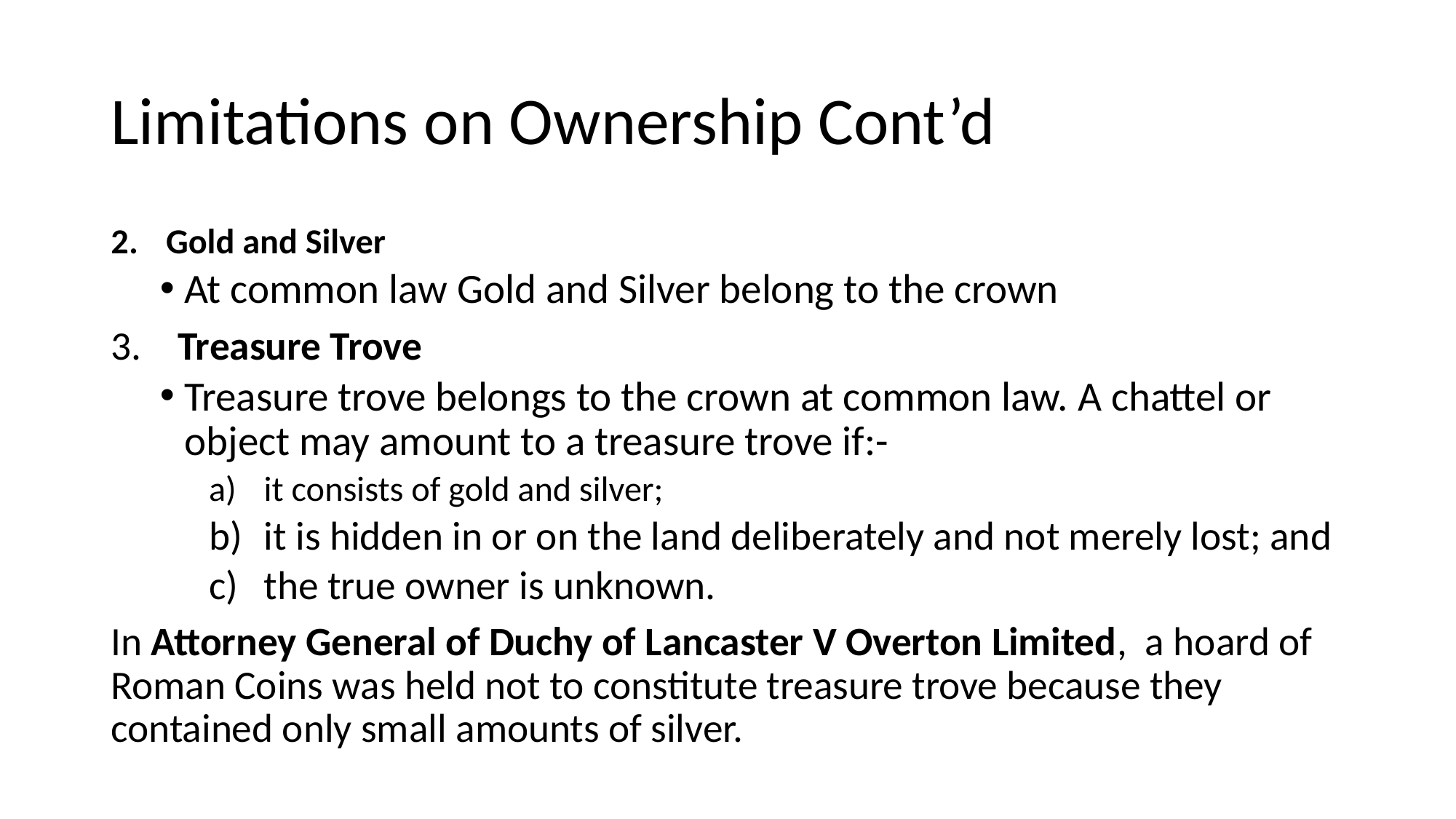

# Limitations on Ownership Cont’d
Gold and Silver
At common law Gold and Silver belong to the crown
3.    Treasure Trove
Treasure trove belongs to the crown at common law. A chattel or object may amount to a treasure trove if:-
it consists of gold and silver;
it is hidden in or on the land deliberately and not merely lost; and
the true owner is unknown.
In Attorney General of Duchy of Lancaster V Overton Limited,  a hoard of Roman Coins was held not to constitute treasure trove because they contained only small amounts of silver.